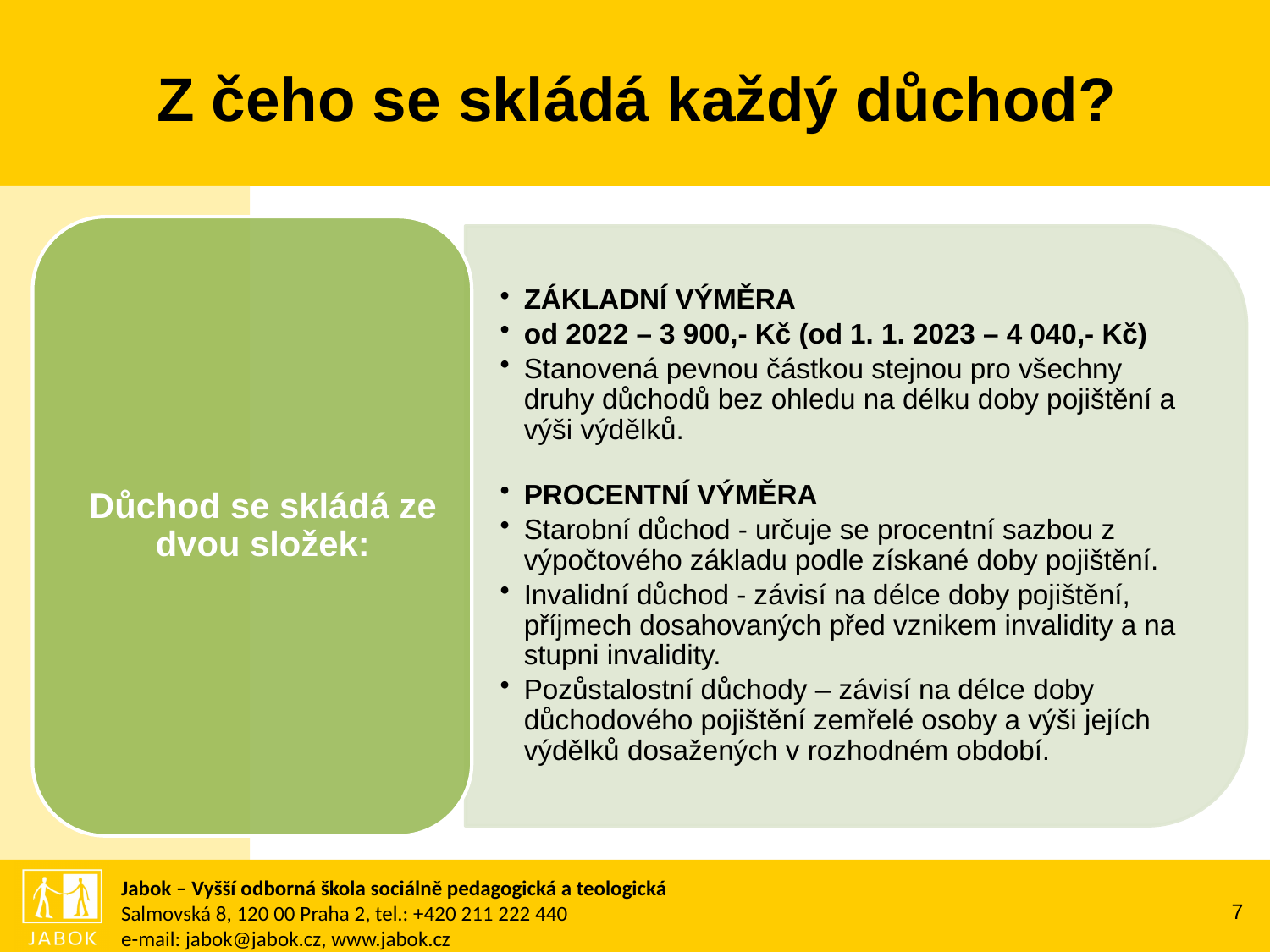

# Z čeho se skládá každý důchod?
ZÁKLADNÍ VÝMĚRA
od 2022 – 3 900,- Kč (od 1. 1. 2023 – 4 040,- Kč)
Stanovená pevnou částkou stejnou pro všechny druhy důchodů bez ohledu na délku doby pojištění a výši výdělků.
PROCENTNÍ VÝMĚRA
Starobní důchod - určuje se procentní sazbou z výpočtového základu podle získané doby pojištění.
Invalidní důchod - závisí na délce doby pojištění, příjmech dosahovaných před vznikem invalidity a na stupni invalidity.
Pozůstalostní důchody – závisí na délce doby důchodového pojištění zemřelé osoby a výši jejích výdělků dosažených v rozhodném období.
Důchod se skládá ze dvou složek: